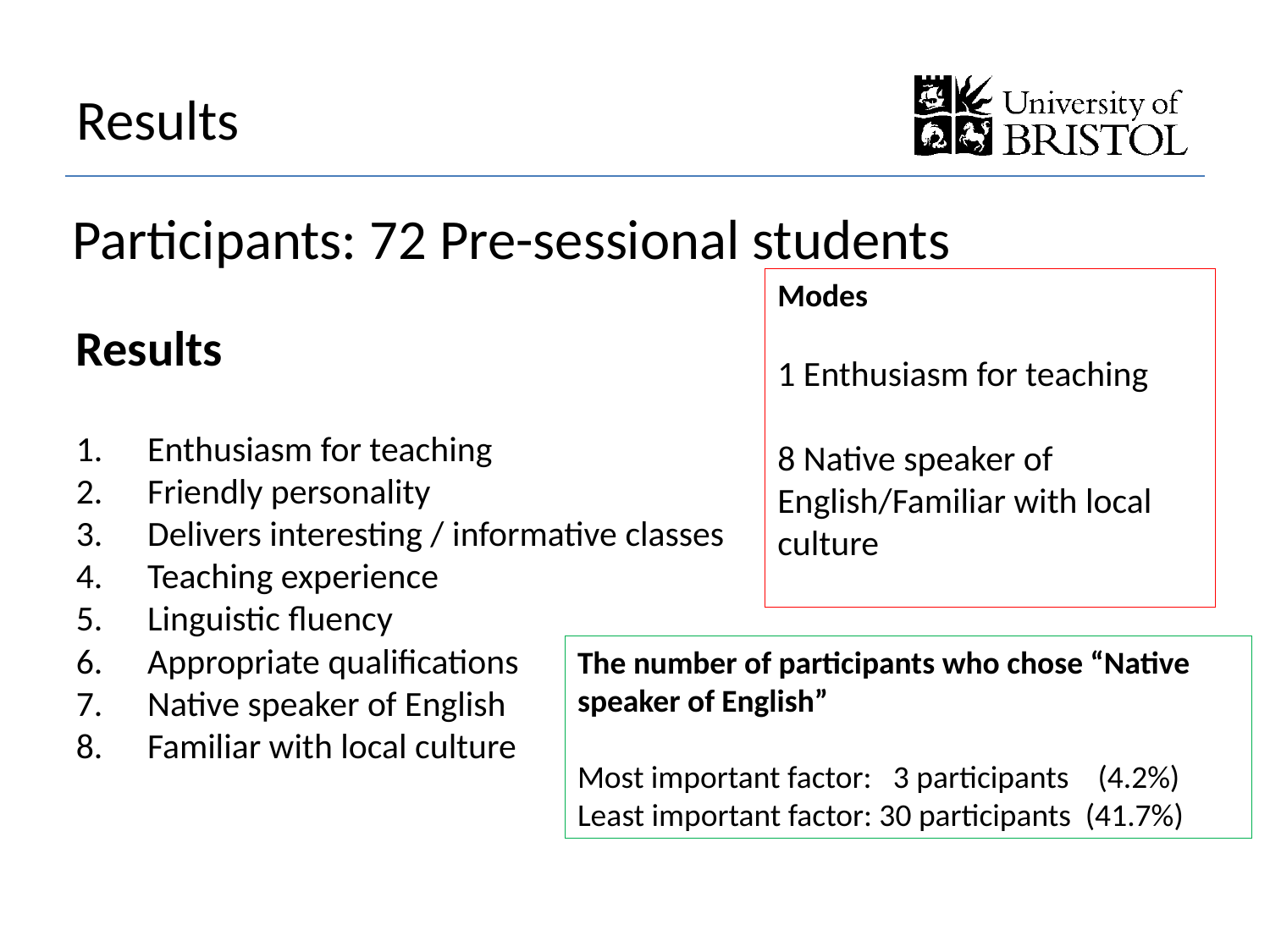

# Results
Participants: 72 Pre-sessional students
Modes

1 Enthusiasm for teaching

8 Native speaker of English/Familiar with local culture

Results

Enthusiasm for teaching
Friendly personality
Delivers interesting / informative classes
Teaching experience
Linguistic fluency
Appropriate qualifications
Native speaker of English
Familiar with local culture
The number of participants who chose “Native speaker of English”

Most important factor:   3 participants    (4.2%)
Least important factor: 30 participants  (41.7%)